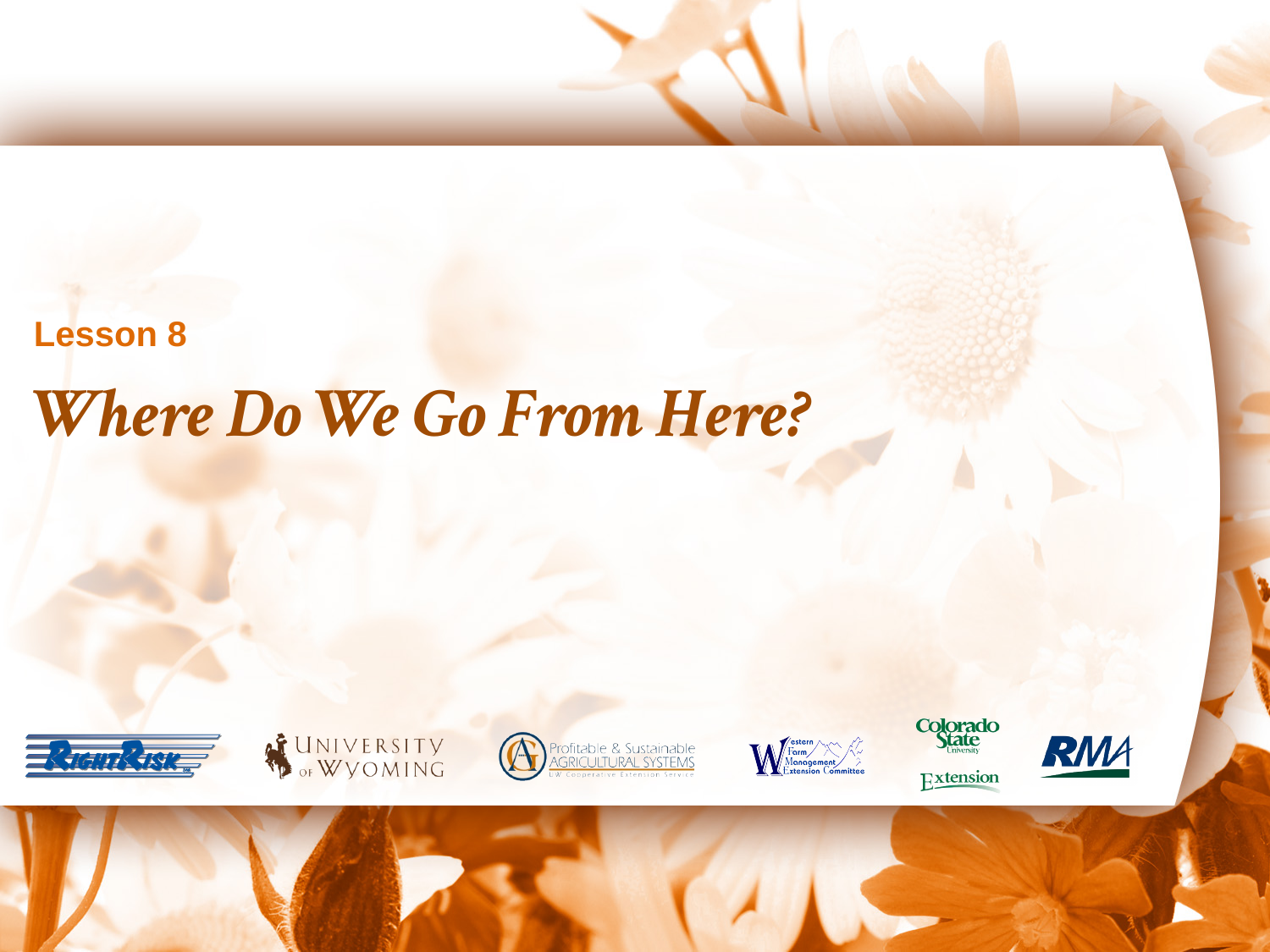

Lesson 8
# Where Do We Go From Here?